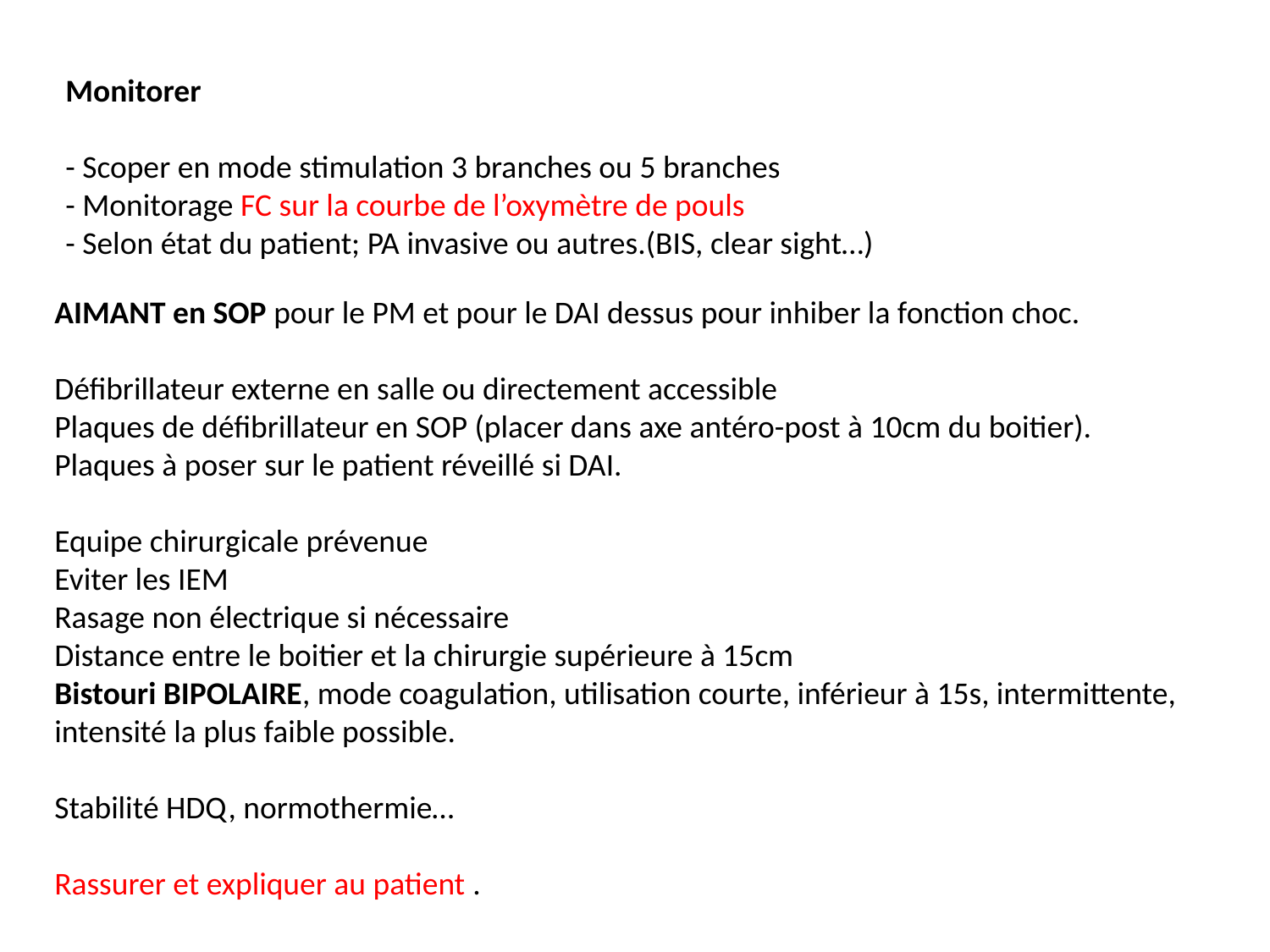

Monitorer

- Scoper en mode stimulation 3 branches ou 5 branches
- Monitorage FC sur la courbe de l’oxymètre de pouls
- Selon état du patient; PA invasive ou autres.(BIS, clear sight…)
AIMANT en SOP pour le PM et pour le DAI dessus pour inhiber la fonction choc.

Défibrillateur externe en salle ou directement accessible
Plaques de défibrillateur en SOP (placer dans axe antéro-post à 10cm du boitier).
Plaques à poser sur le patient réveillé si DAI.

Equipe chirurgicale prévenue
Eviter les IEM
Rasage non électrique si nécessaire
Distance entre le boitier et la chirurgie supérieure à 15cm
Bistouri BIPOLAIRE, mode coagulation, utilisation courte, inférieur à 15s, intermittente,
intensité la plus faible possible.

Stabilité HDQ, normothermie…

Rassurer et expliquer au patient .